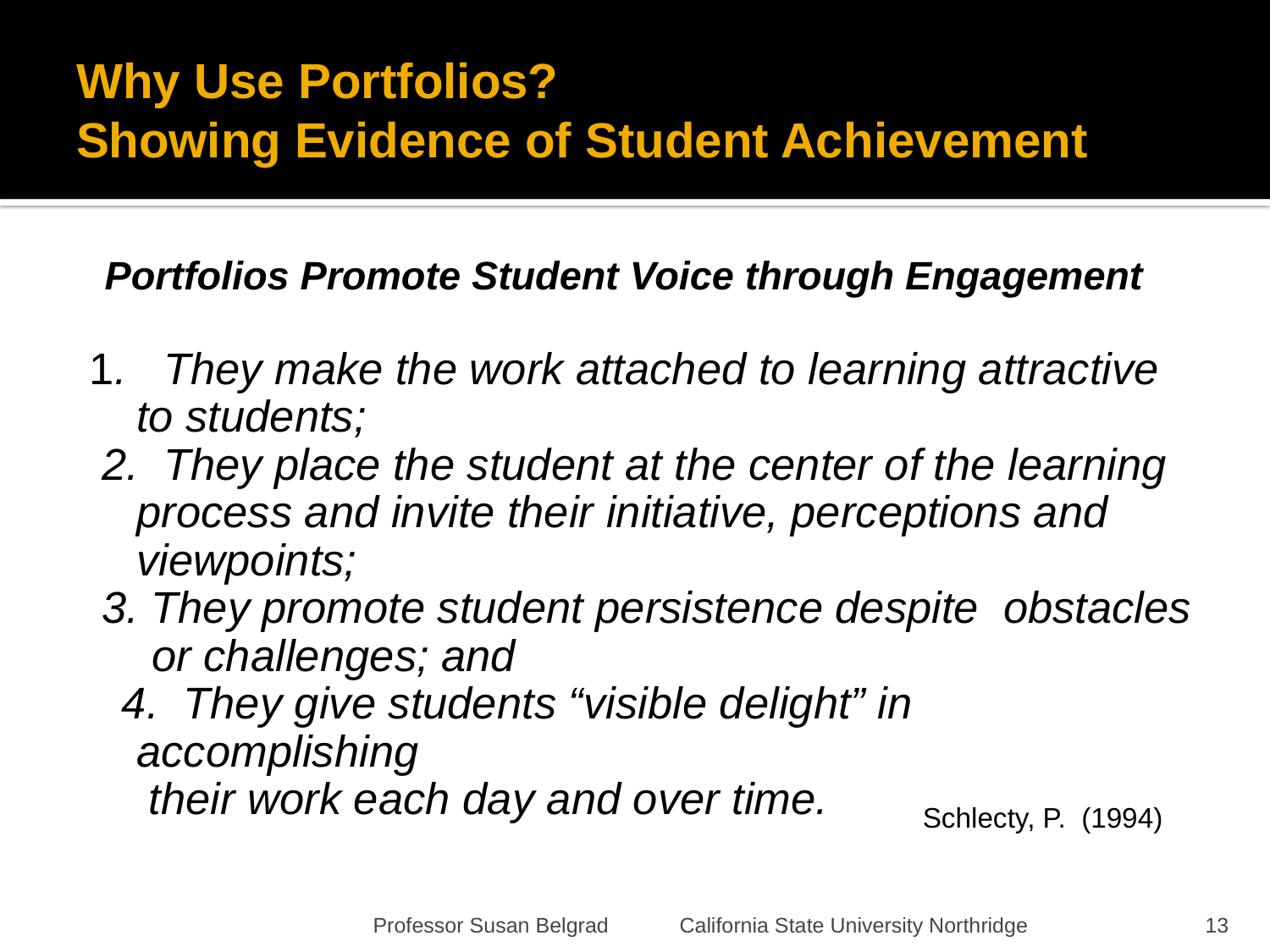

# Why Use Portfolios? Showing Evidence of Student Achievement
    Portfolios Promote Student Voice through Engagement
1.   They make the work attached to learning attractive to students;
 2.  They place the student at the center of the learning process and invite their initiative, perceptions and viewpoints;
 3. They promote student persistence despite  obstacles
    or challenges; and
     4.  They give students “visible delight” in accomplishing
 their work each day and over time.
Schlecty, P.  (1994)
Professor Susan Belgrad            California State University Northridge
13